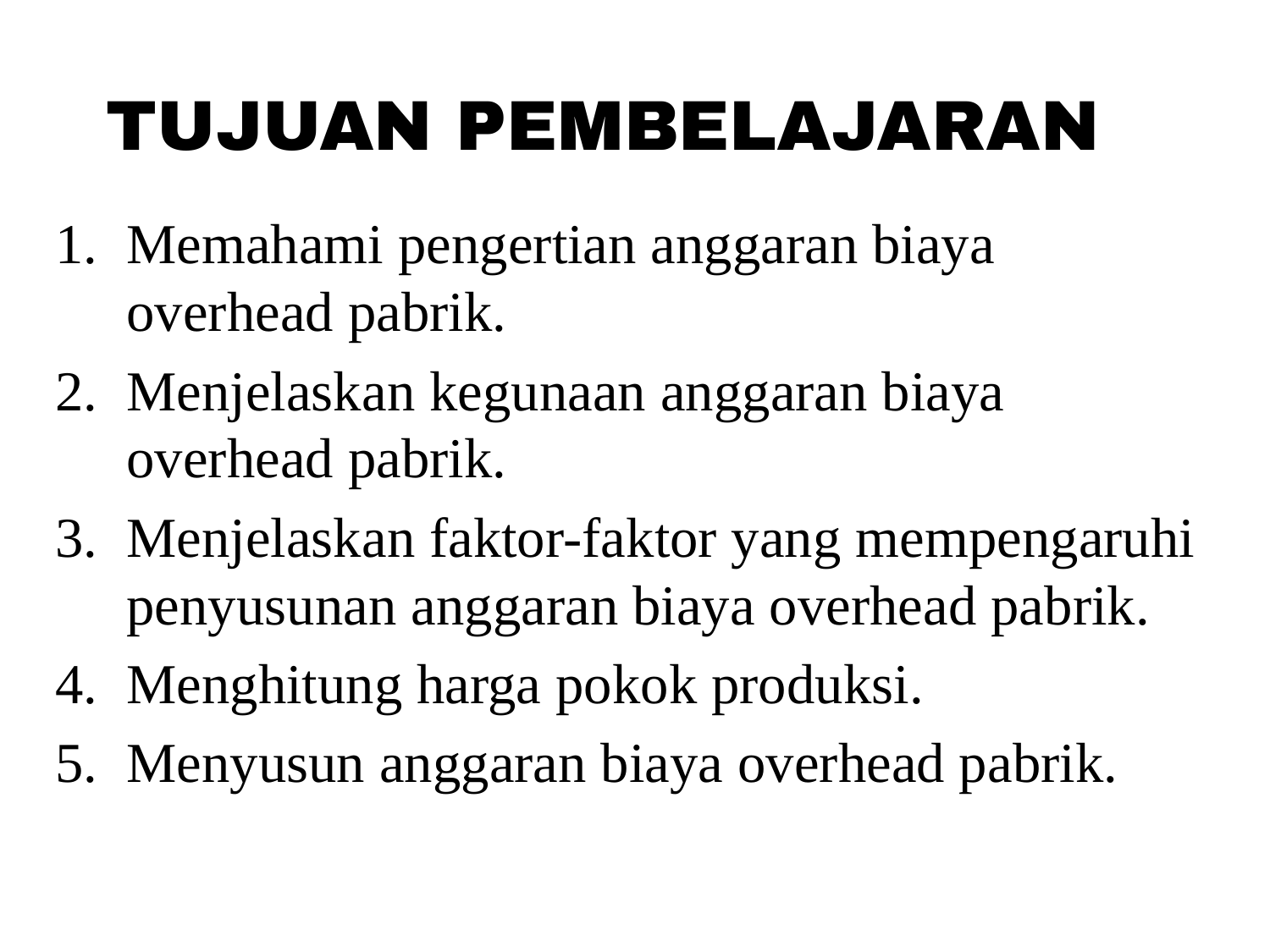

# TUJUAN PEMBELAJARAN
Memahami pengertian anggaran biaya overhead pabrik.
Menjelaskan kegunaan anggaran biaya overhead pabrik.
Menjelaskan faktor-faktor yang mempengaruhi penyusunan anggaran biaya overhead pabrik.
Menghitung harga pokok produksi.
Menyusun anggaran biaya overhead pabrik.